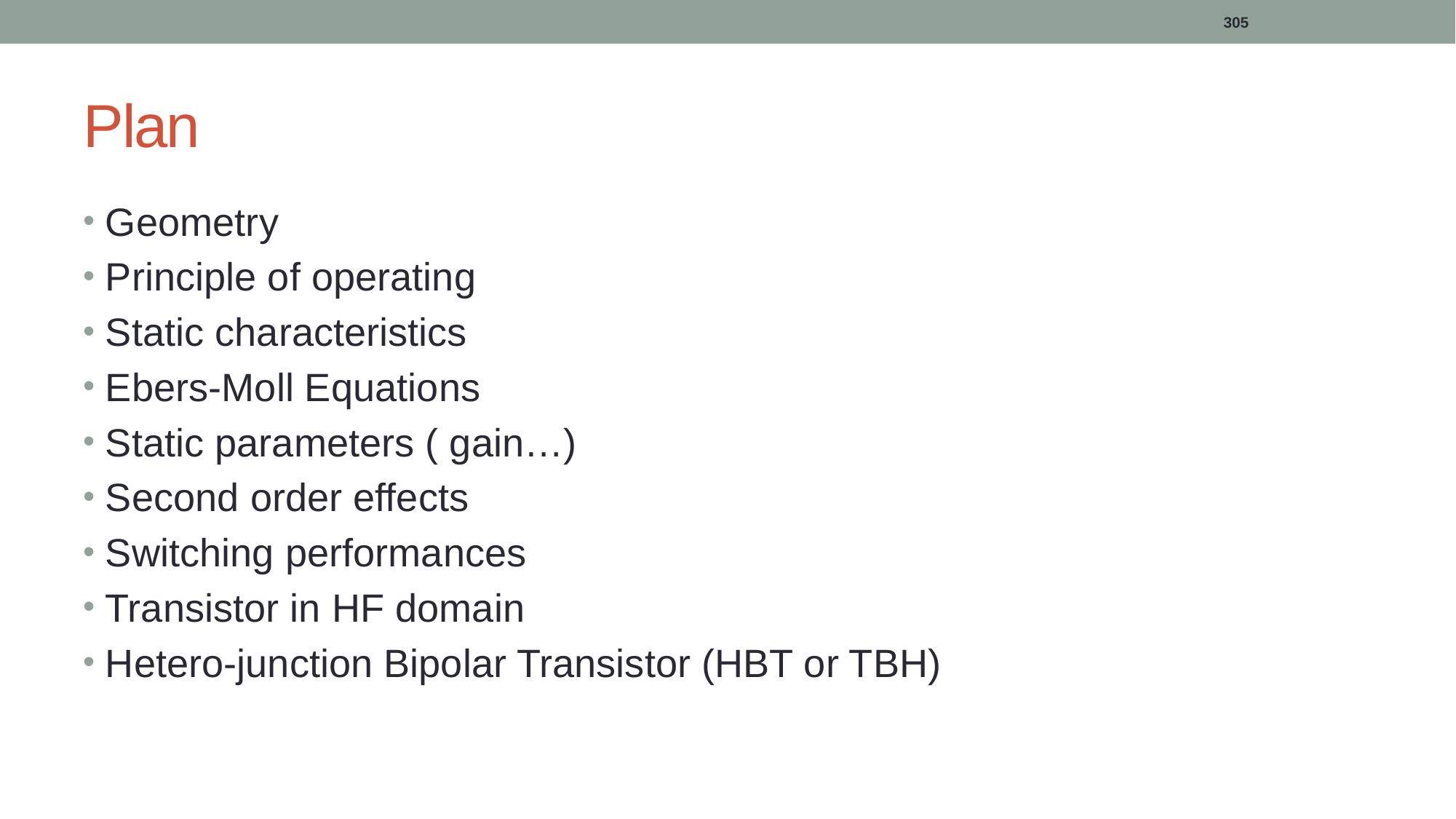

305
# Plan
Geometry
Principle of operating
Static characteristics
Ebers-Moll Equations
Static parameters ( gain…)
Second order effects
Switching performances
Transistor in HF domain
Hetero-junction Bipolar Transistor (HBT or TBH)